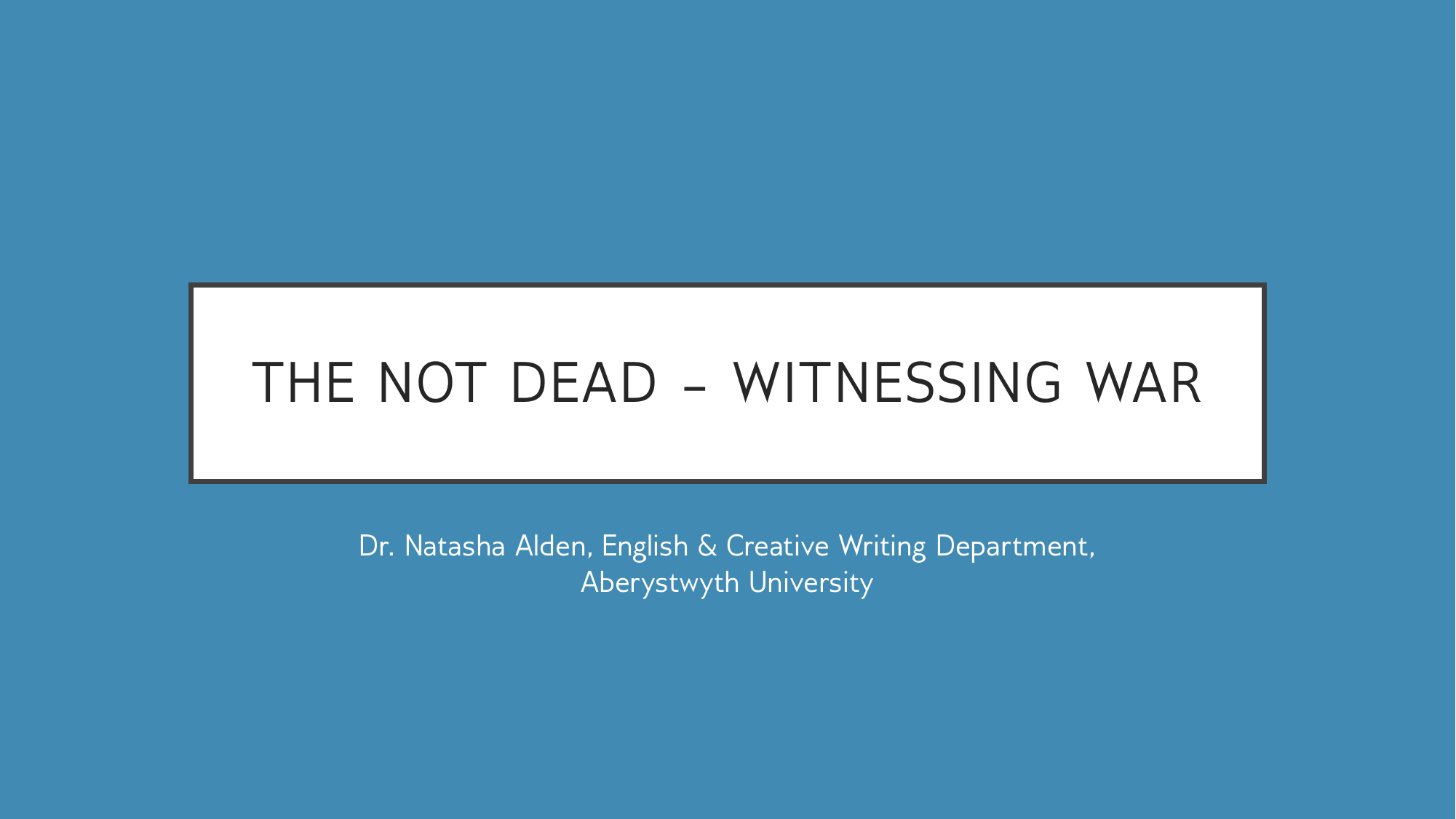

# The not dead – witnessing war
Dr. Natasha Alden, English & Creative Writing Department, Aberystwyth University